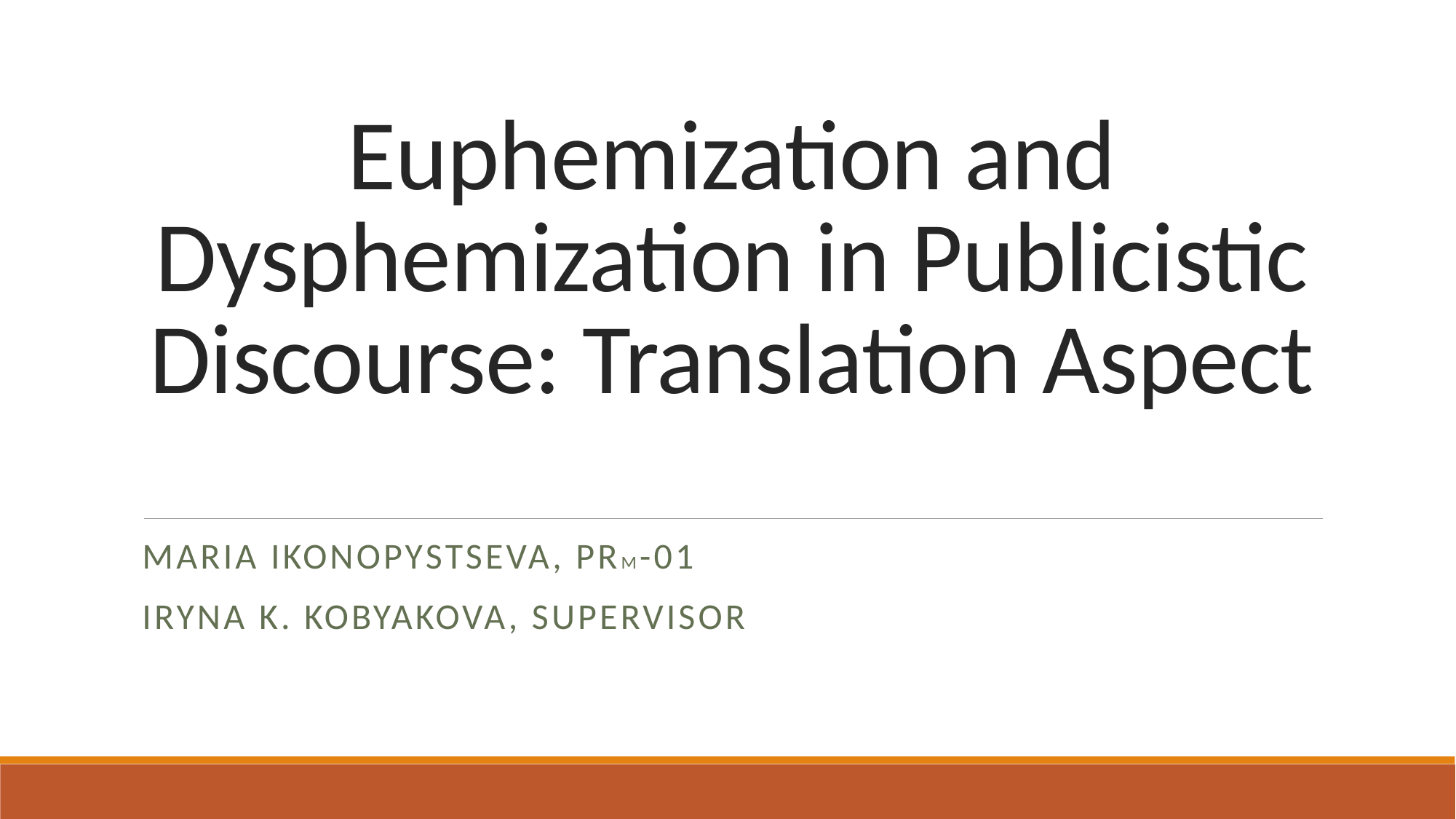

# Euphemization and Dysphemization in Publicistic Discourse: Translation Aspect
Maria ikonopystseva, PRm-01
Iryna k. kobyakova, supervisor